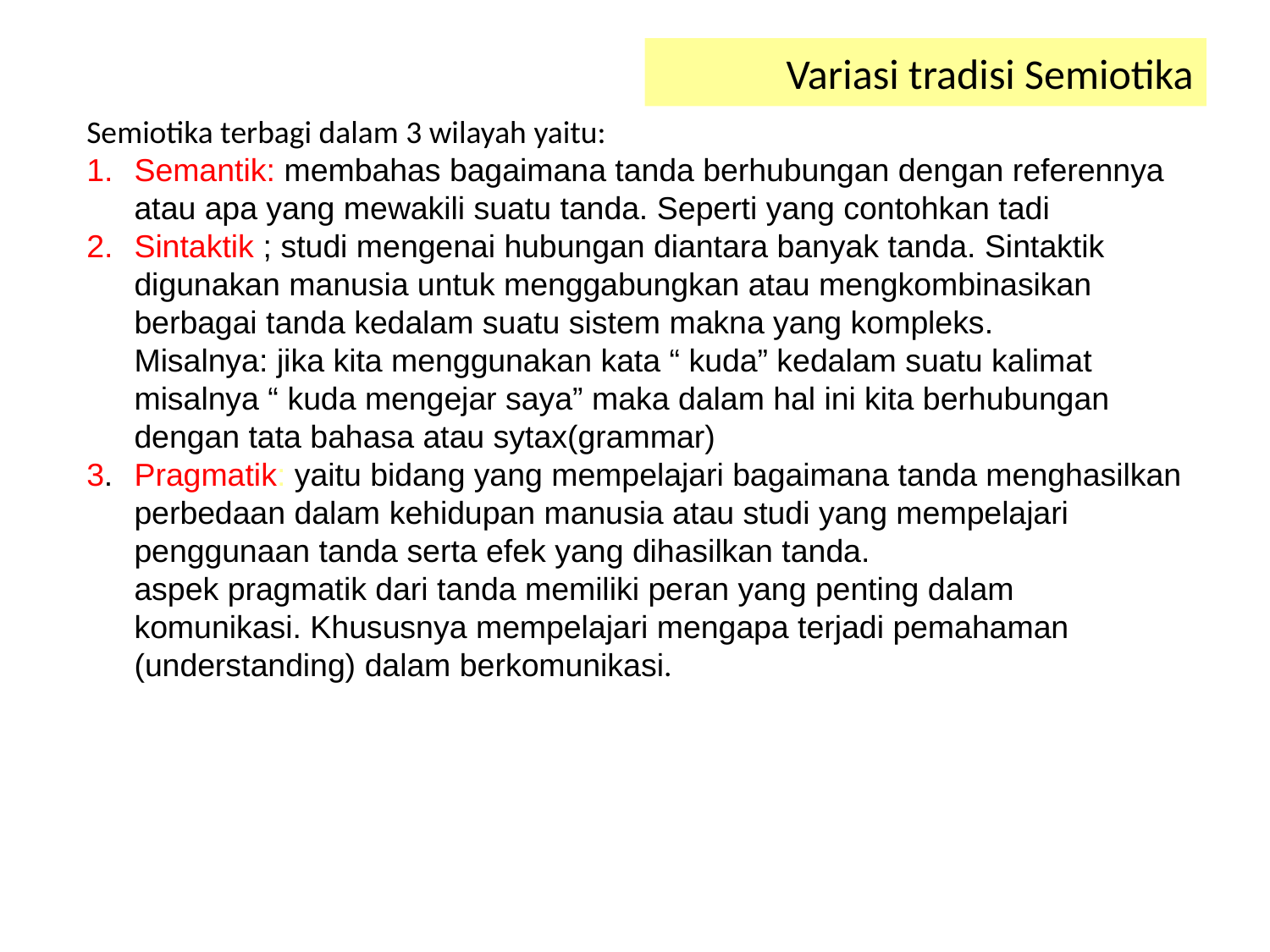

# Variasi tradisi Semiotika
Semiotika terbagi dalam 3 wilayah yaitu:
Semantik: membahas bagaimana tanda berhubungan dengan referennya atau apa yang mewakili suatu tanda. Seperti yang contohkan tadi
Sintaktik ; studi mengenai hubungan diantara banyak tanda. Sintaktik  digunakan manusia untuk menggabungkan atau mengkombinasikan berbagai tanda kedalam suatu sistem makna yang kompleks.
	Misalnya: jika kita menggunakan kata “ kuda” kedalam suatu kalimat misalnya “ kuda mengejar saya” maka dalam hal ini kita berhubungan dengan tata bahasa atau sytax(grammar)
3.	Pragmatik: yaitu bidang yang mempelajari bagaimana tanda menghasilkan perbedaan dalam kehidupan manusia atau studi yang mempelajari penggunaan tanda serta efek yang dihasilkan tanda.
	aspek pragmatik dari tanda memiliki peran yang penting dalam komunikasi. Khususnya mempelajari mengapa terjadi pemahaman (understanding) dalam berkomunikasi.